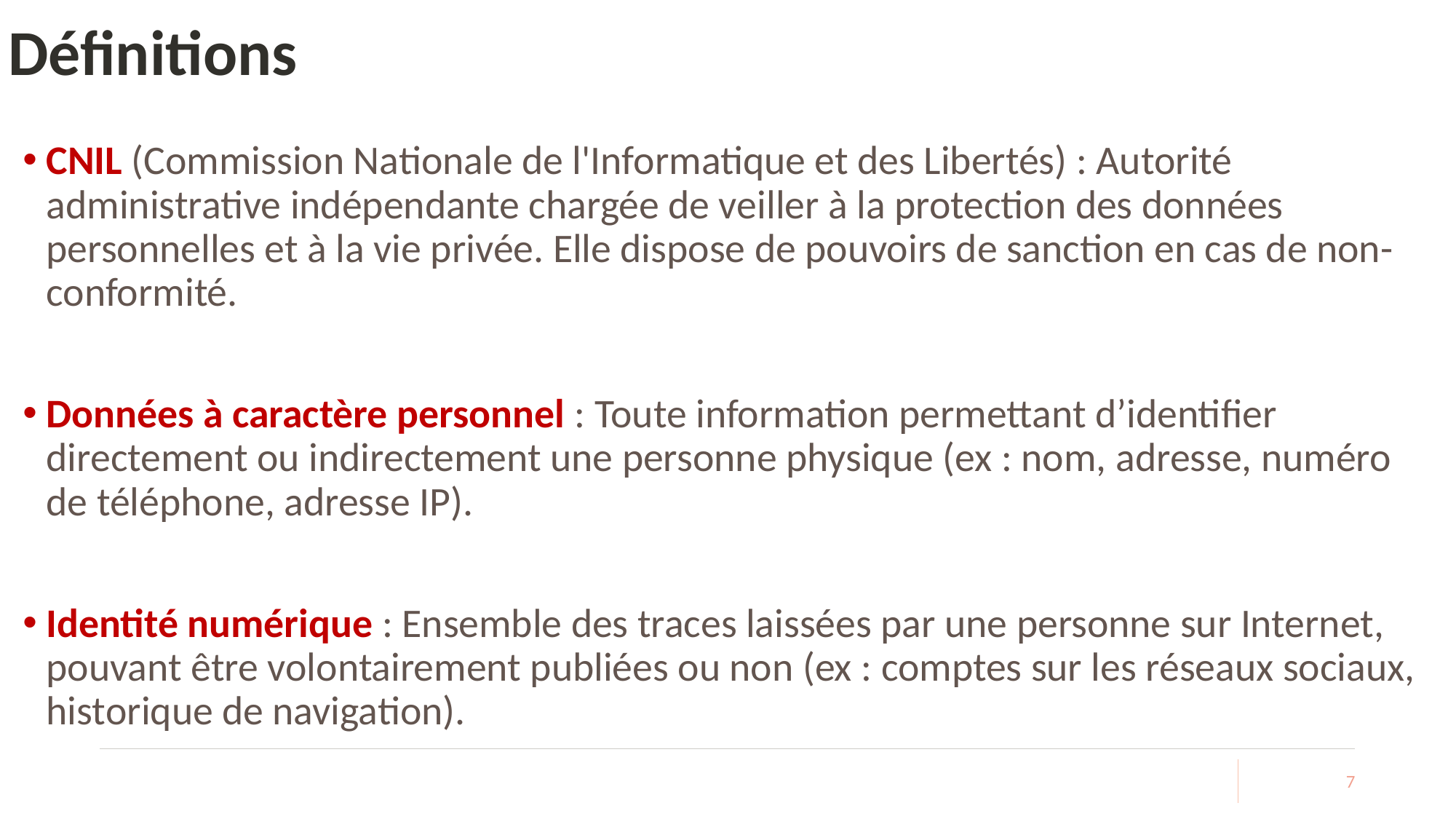

# Définitions
CNIL (Commission Nationale de l'Informatique et des Libertés) : Autorité administrative indépendante chargée de veiller à la protection des données personnelles et à la vie privée. Elle dispose de pouvoirs de sanction en cas de non-conformité.

Données à caractère personnel : Toute information permettant d’identifier directement ou indirectement une personne physique (ex : nom, adresse, numéro de téléphone, adresse IP).

Identité numérique : Ensemble des traces laissées par une personne sur Internet, pouvant être volontairement publiées ou non (ex : comptes sur les réseaux sociaux, historique de navigation).

7